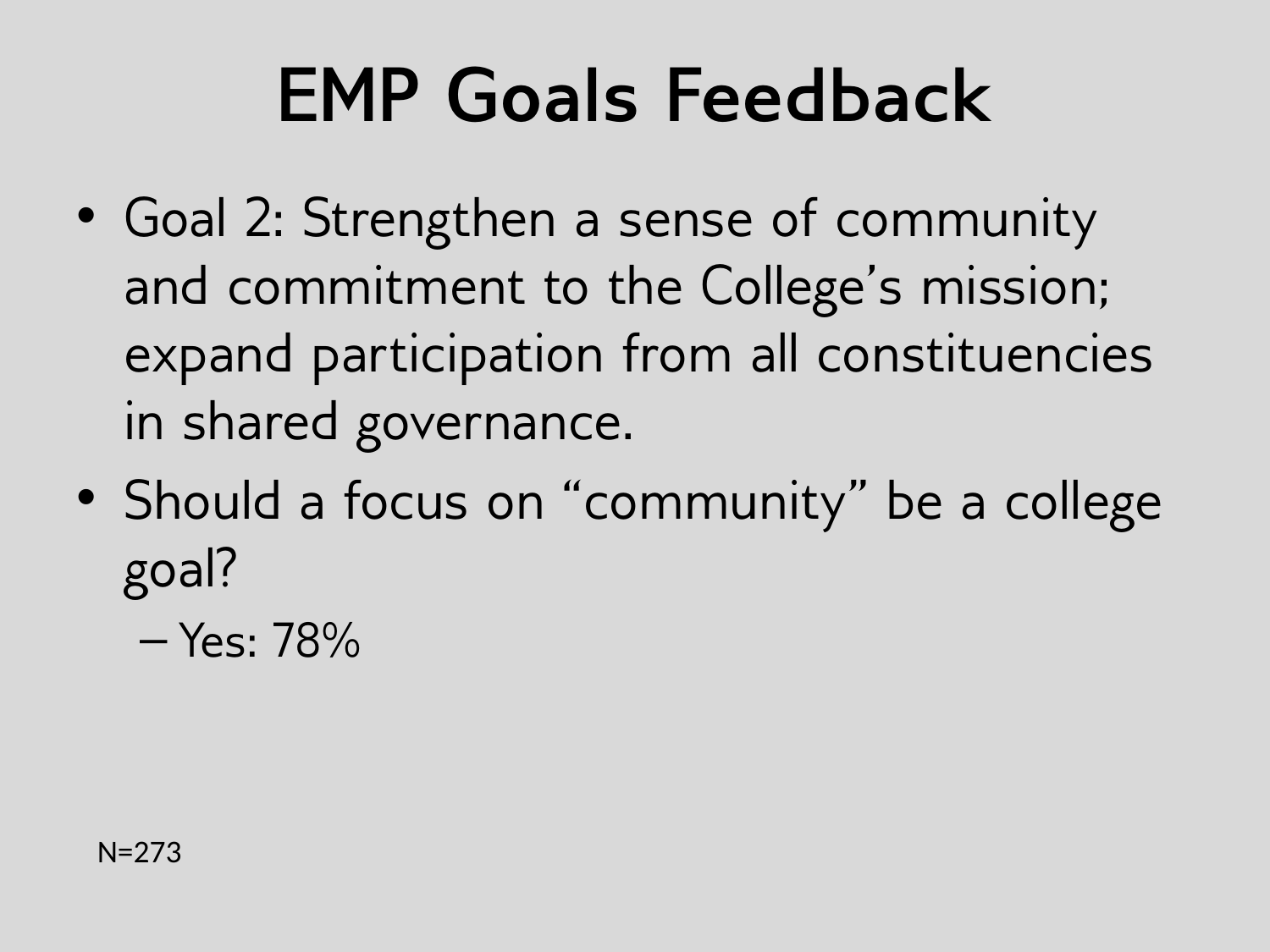

#
EMP Goals Feedback
Goal 2: Strengthen a sense of community and commitment to the College’s mission; expand participation from all constituencies in shared governance.
Should a focus on “community” be a college goal?
Yes: 78%

N=273